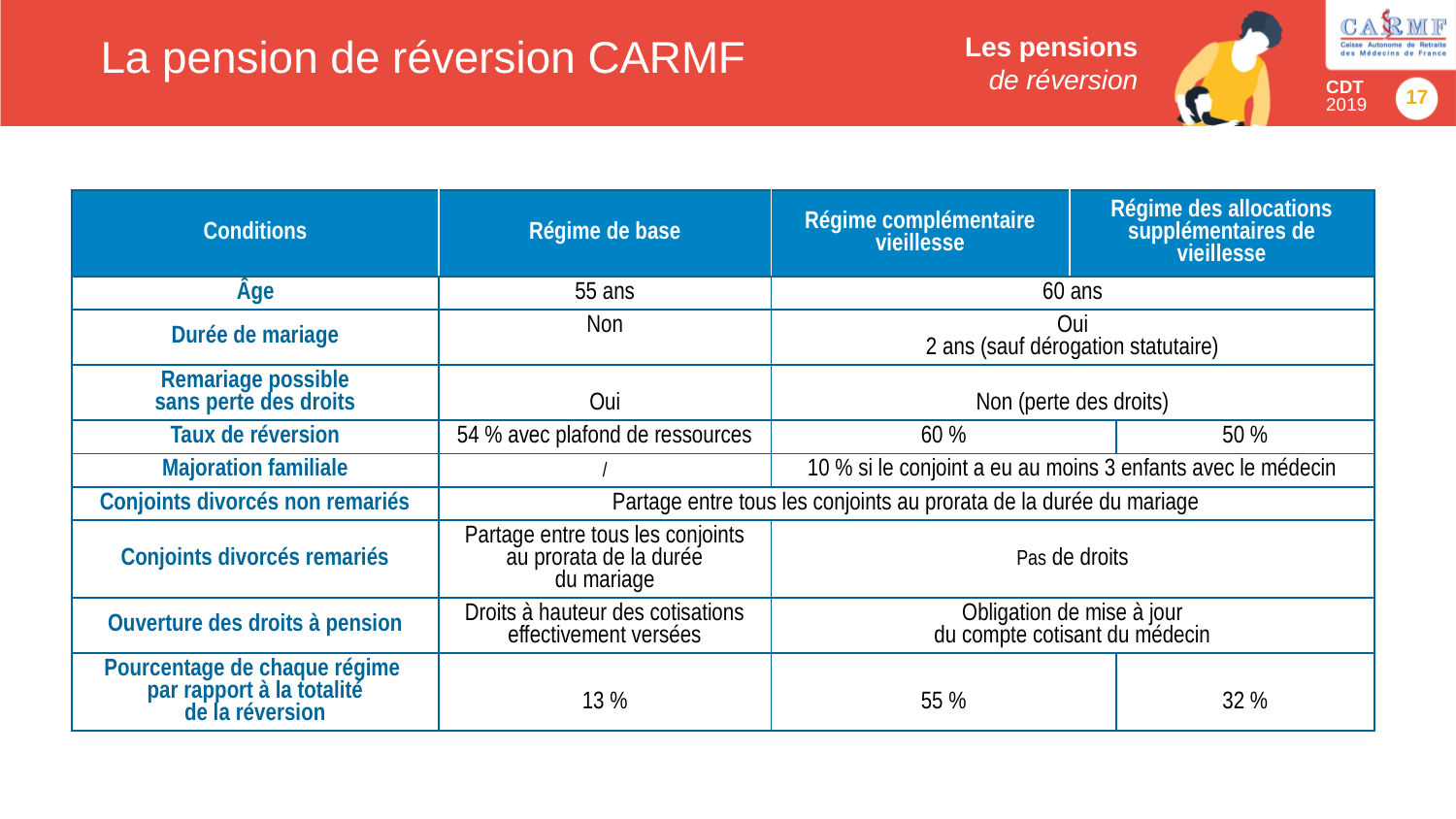

# La pension de réversion CARMF
| Conditions | Régime de base | Régime complémentaire vieillesse | Régime des allocations supplémentaires de vieillesse |  |
| --- | --- | --- | --- | --- |
| Âge | 55 ans | 60 ans |  |  |
| Durée de mariage | Non | Oui 2 ans (sauf dérogation statutaire) |  |  |
| Remariage possible sans perte des droits | Oui | Non (perte des droits) |  |  |
| Taux de réversion | 54 % avec plafond de ressources | 60 % |  | 50 % |
| Majoration familiale | / | 10 % si le conjoint a eu au moins 3 enfants avec le médecin |  |  |
| Conjoints divorcés non remariés | Partage entre tous les conjoints au prorata de la durée du mariage |  |  |  |
| Conjoints divorcés remariés | Partage entre tous les conjoints au prorata de la durée du mariage | Pas de droits |  |  |
| Ouverture des droits à pension | Droits à hauteur des cotisations effectivement versées | Obligation de mise à jour du compte cotisant du médecin |  |  |
| Pourcentage de chaque régime par rapport à la totalité de la réversion | 13 % | 55 % |  | 32 % |